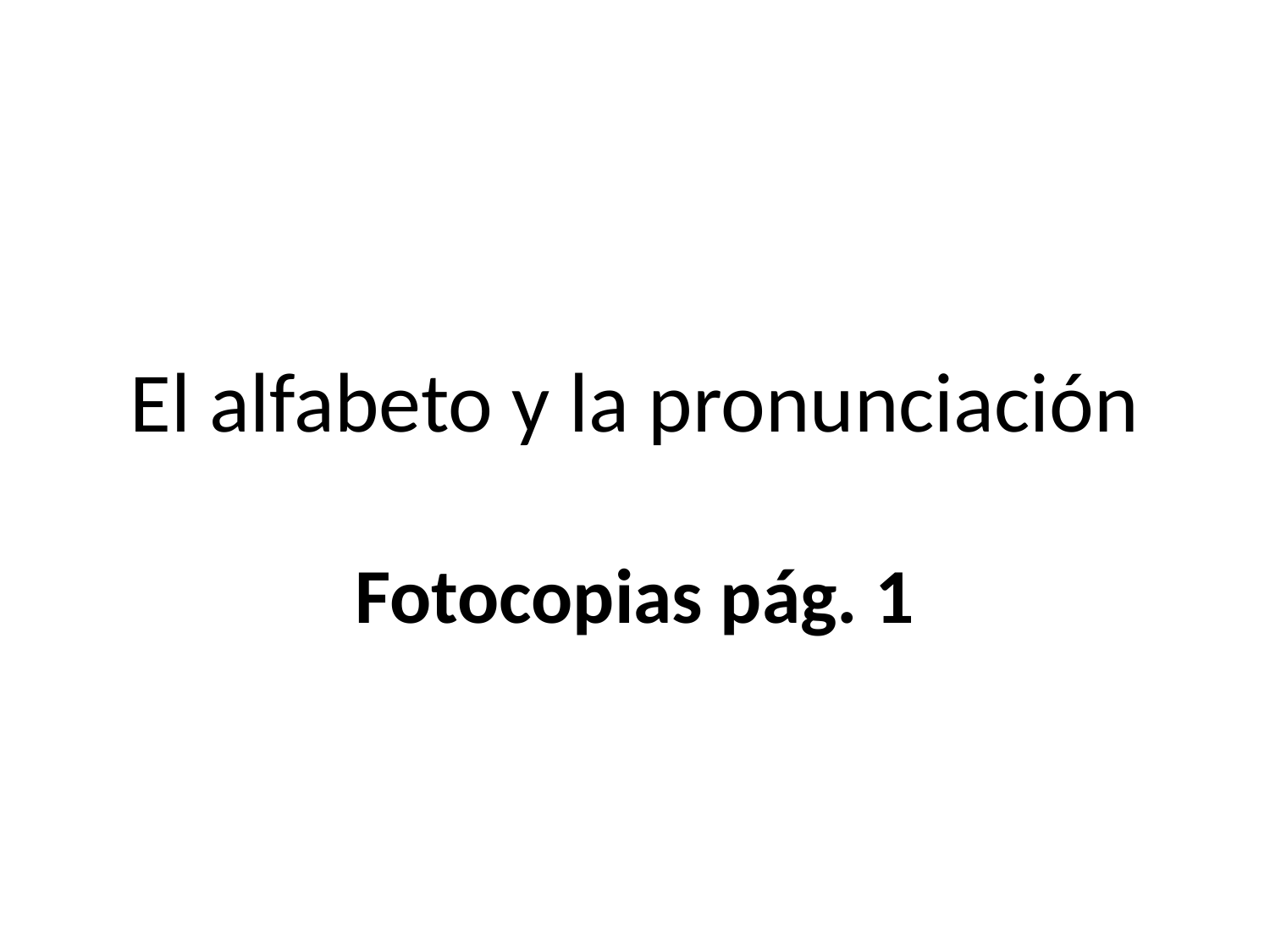

# El alfabeto y la pronunciación
Fotocopias pág. 1